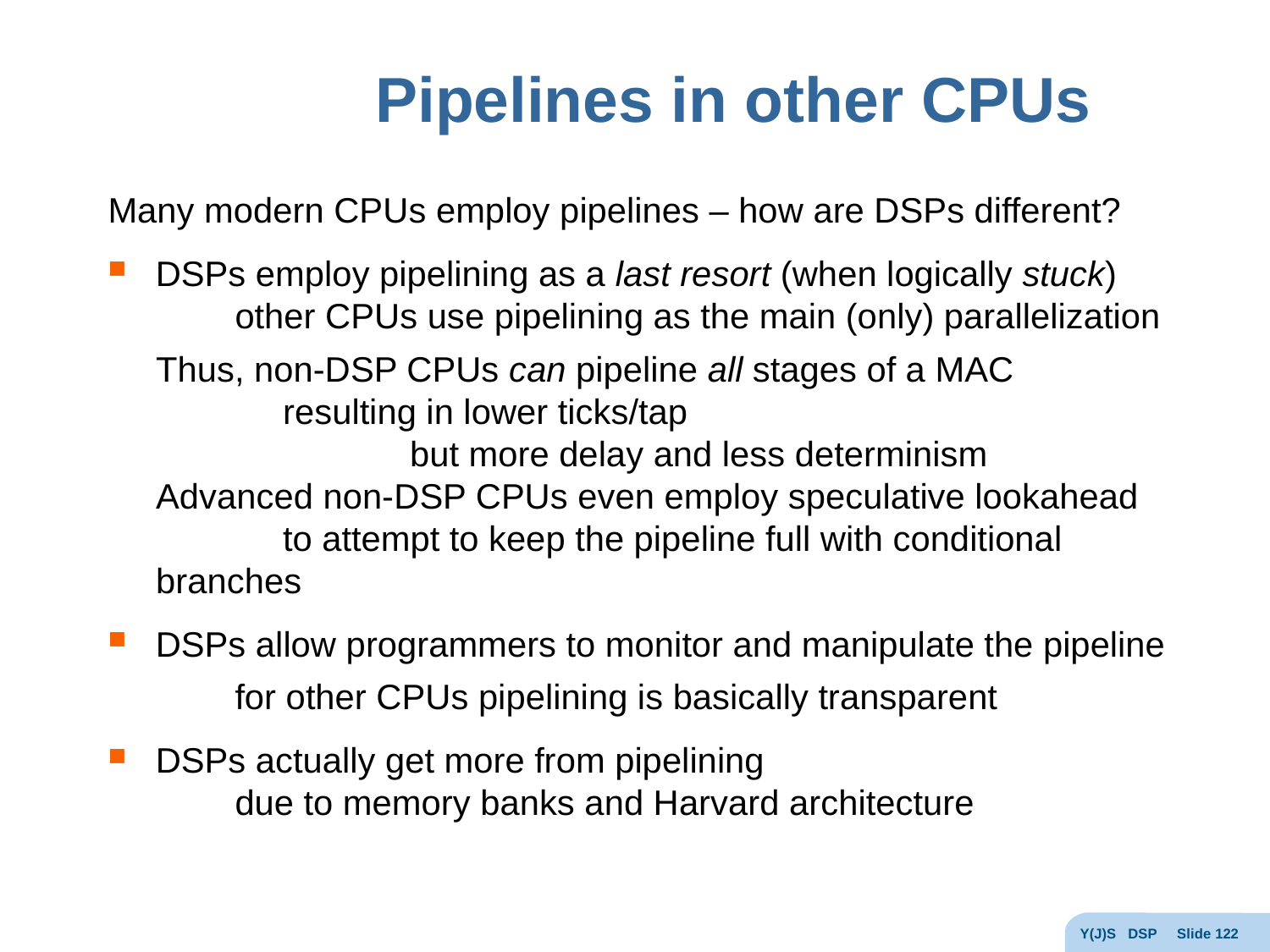

# Pipelines in other CPUs
Many modern CPUs employ pipelines – how are DSPs different?
DSPs employ pipelining as a last resort (when logically stuck)
	other CPUs use pipelining as the main (only) parallelization
Thus, non-DSP CPUs can pipeline all stages of a MAC
	resulting in lower ticks/tap
		but more delay and less determinism
Advanced non-DSP CPUs even employ speculative lookahead
	to attempt to keep the pipeline full with conditional branches
DSPs allow programmers to monitor and manipulate the pipeline
	for other CPUs pipelining is basically transparent
DSPs actually get more from pipelining
	due to memory banks and Harvard architecture

Y(J)S   DSP     Slide 122